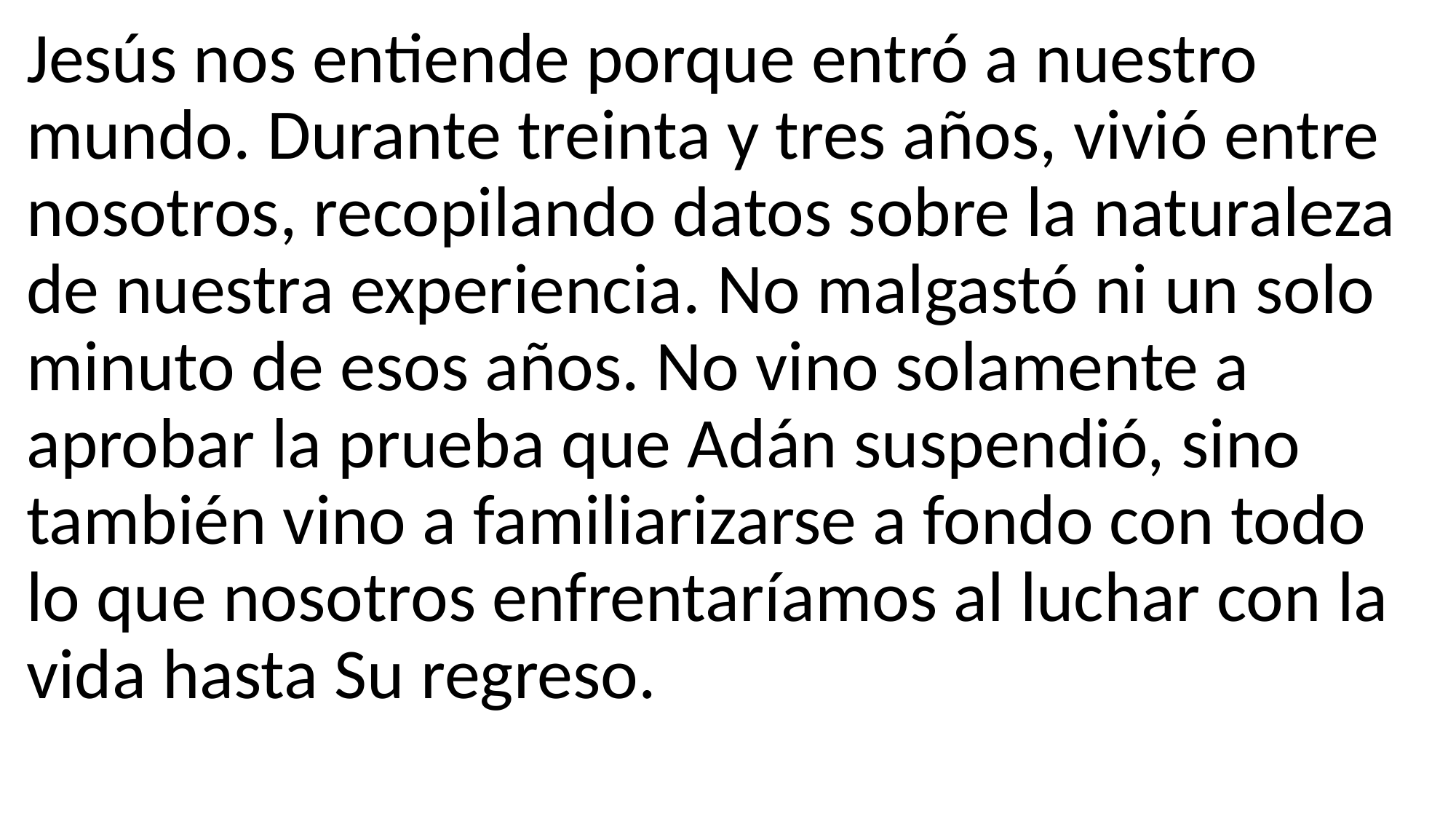

Jesús nos entiende porque entró a nuestro mundo. Durante treinta y tres años, vivió entre nosotros, recopilando datos sobre la naturaleza de nuestra experiencia. No malgastó ni un solo minuto de esos años. No vino solamente a aprobar la prueba que Adán suspendió, sino también vino a familiarizarse a fondo con todo lo que nosotros enfrentaríamos al luchar con la vida hasta Su regreso.